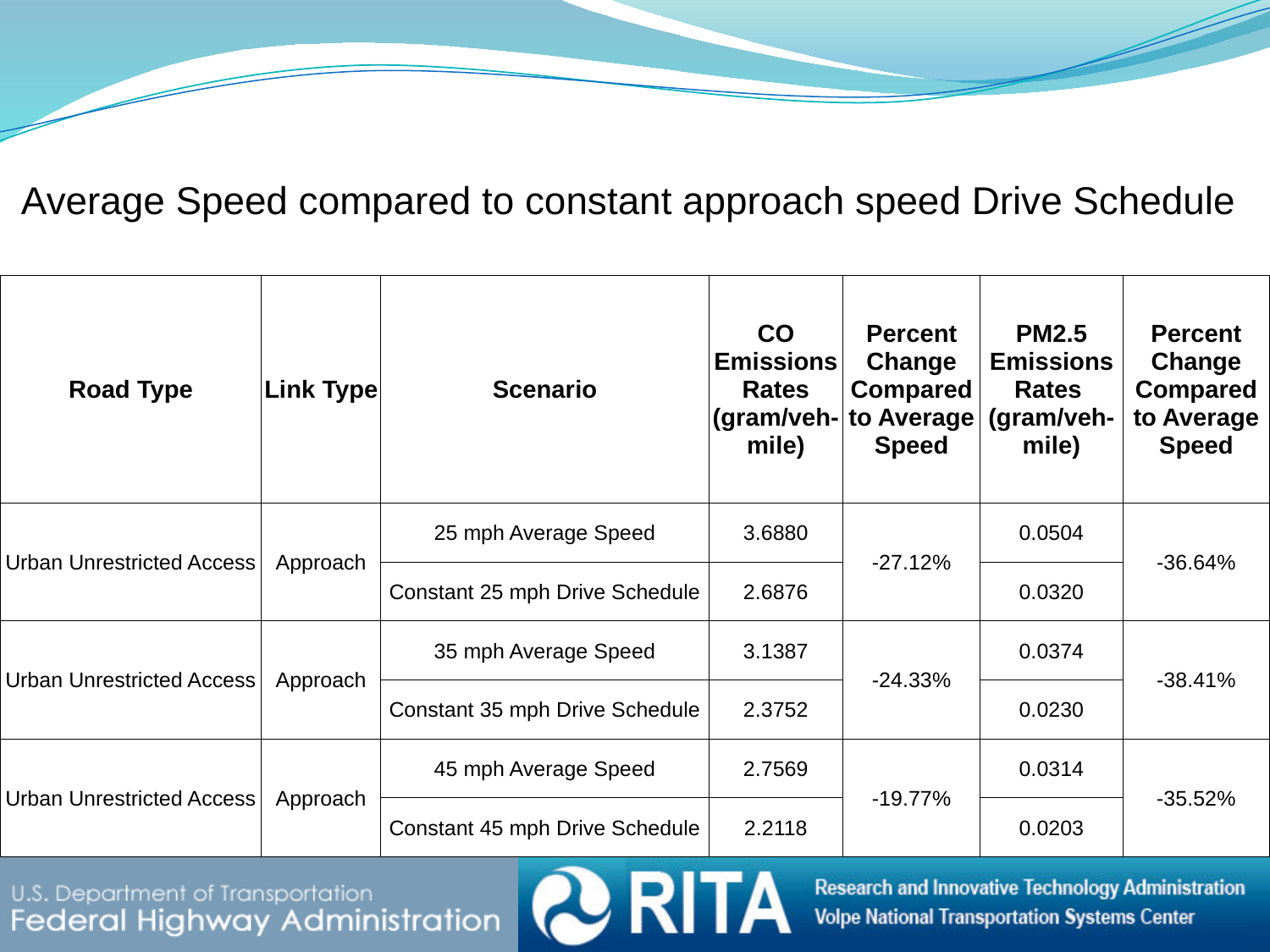

# Average Speed compared to constant approach speed Drive Schedule
| Road Type | Link Type | Scenario | CO Emissions Rates (gram/veh-mile) | Percent Change Compared to Average Speed | PM2.5 Emissions Rates (gram/veh-mile) | Percent Change Compared to Average Speed |
| --- | --- | --- | --- | --- | --- | --- |
| Urban Unrestricted Access | Approach | 25 mph Average Speed | 3.6880 | -27.12% | 0.0504 | -36.64% |
|  |  | Constant 25 mph Drive Schedule | 2.6876 |  | 0.0320 |  |
| Urban Unrestricted Access | Approach | 35 mph Average Speed | 3.1387 | -24.33% | 0.0374 | -38.41% |
|  |  | Constant 35 mph Drive Schedule | 2.3752 |  | 0.0230 |  |
| Urban Unrestricted Access | Approach | 45 mph Average Speed | 2.7569 | -19.77% | 0.0314 | -35.52% |
|  |  | Constant 45 mph Drive Schedule | 2.2118 |  | 0.0203 |  |